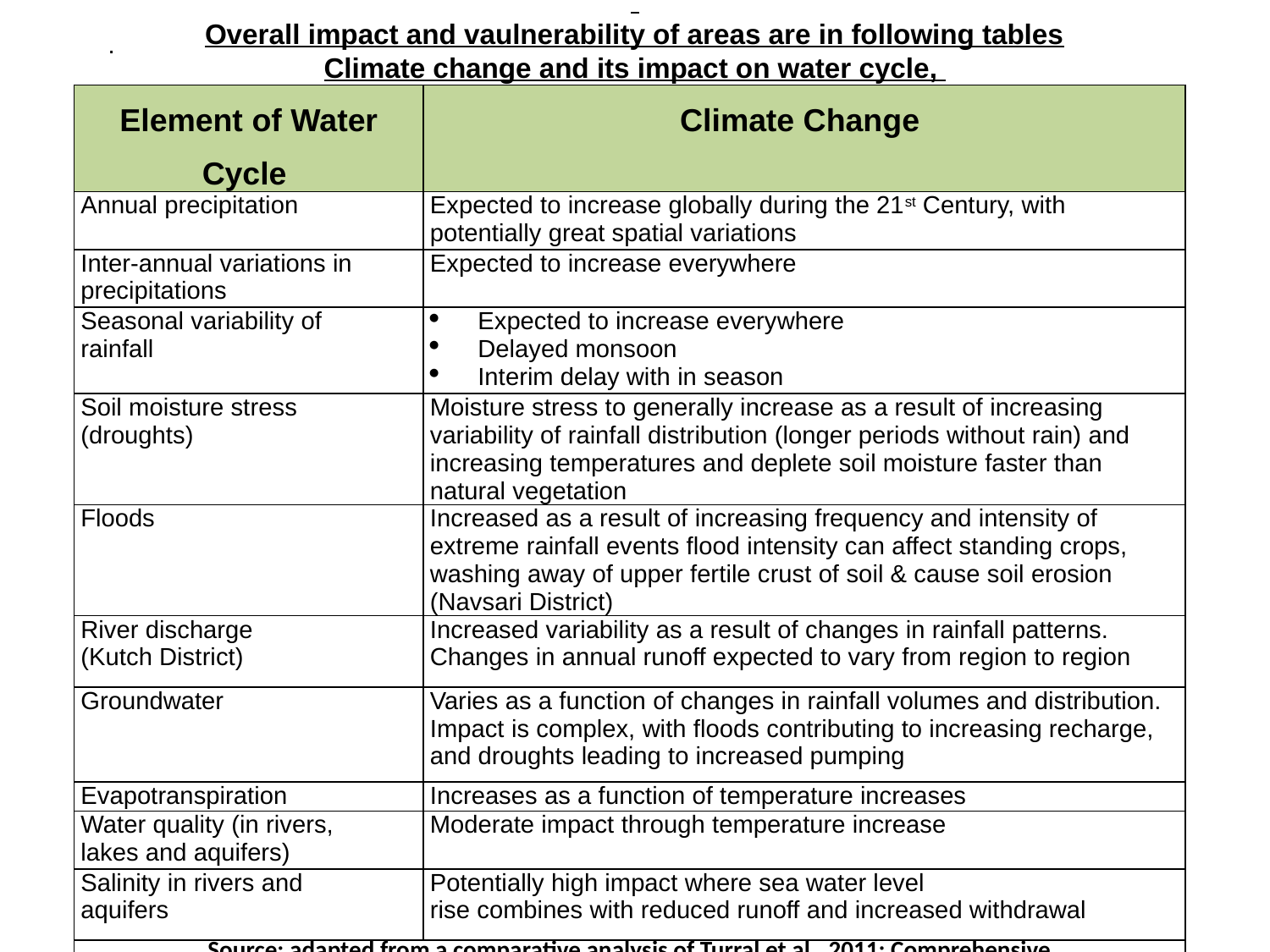

Overall impact and vaulnerability of areas are in following tables
Climate change and its impact on water cycle,
.
| Element of Water Cycle | Climate Change |
| --- | --- |
| Annual precipitation | Expected to increase globally during the 21st Century, with potentially great spatial variations |
| Inter-annual variations in precipitations | Expected to increase everywhere |
| Seasonal variability of rainfall | Expected to increase everywhere Delayed monsoon Interim delay with in season |
| Soil moisture stress (droughts) | Moisture stress to generally increase as a result of increasing variability of rainfall distribution (longer periods without rain) and increasing temperatures and deplete soil moisture faster than natural vegetation |
| Floods | Increased as a result of increasing frequency and intensity of extreme rainfall events flood intensity can affect standing crops, washing away of upper fertile crust of soil & cause soil erosion (Navsari District) |
| River discharge (Kutch District) | Increased variability as a result of changes in rainfall patterns. Changes in annual runoff expected to vary from region to region |
| Groundwater | Varies as a function of changes in rainfall volumes and distribution. Impact is complex, with floods contributing to increasing recharge, and droughts leading to increased pumping |
| Evapotranspiration | Increases as a function of temperature increases |
| Water quality (in rivers, lakes and aquifers) | Moderate impact through temperature increase |
| Salinity in rivers and aquifers | Potentially high impact where sea water level rise combines with reduced runoff and increased withdrawal |
| Source: adapted from a comparative analysis of Turral et al., 2011; Comprehensive Assessment, 2007 |  |